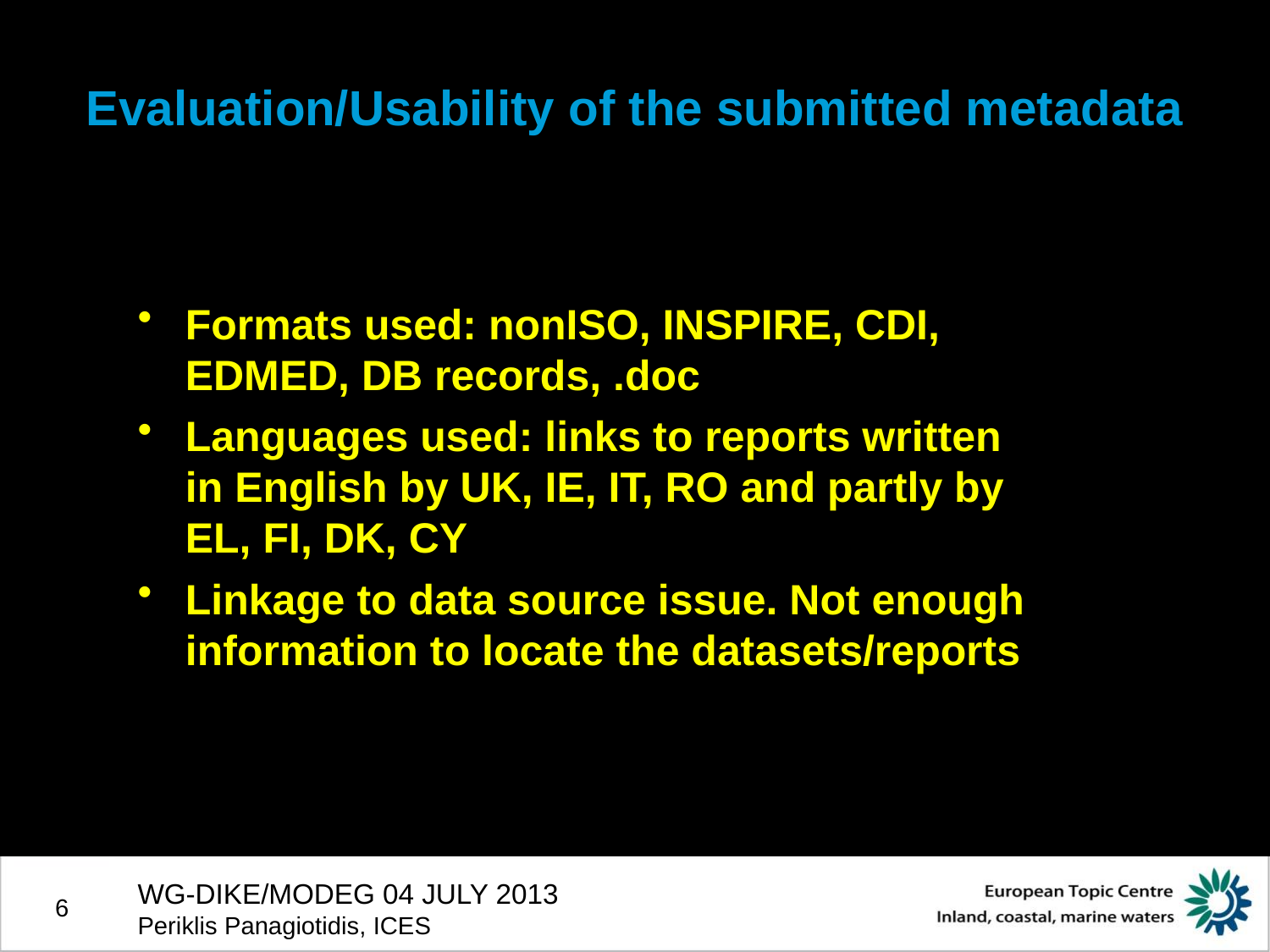

# Evaluation/Usability of the submitted metadata
Formats used: nonISO, INSPIRE, CDI, EDMED, DB records, .doc
Languages used: links to reports written in English by UK, IE, IT, RO and partly by EL, FI, DK, CY
Linkage to data source issue. Not enough information to locate the datasets/reports

WG-DIKE/MODEG 04 JULY 2013
Periklis Panagiotidis, ICES